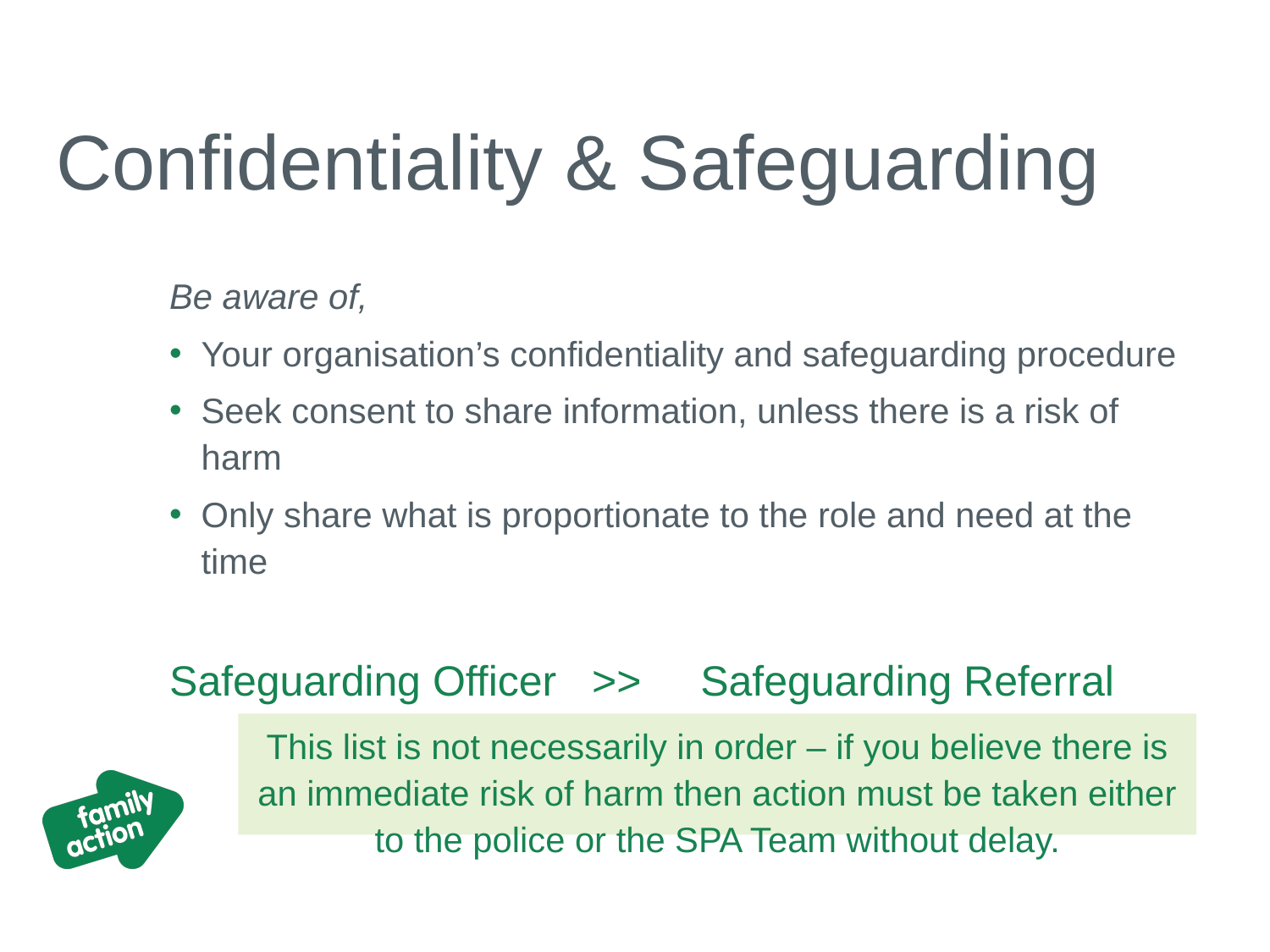

# Confidentiality & Safeguarding
Be aware of,
Your organisation’s confidentiality and safeguarding procedure
Seek consent to share information, unless there is a risk of harm
Only share what is proportionate to the role and need at the time

Safeguarding Officer   >>     Safeguarding Referral
		              >>     999 Emergency
This list is not necessarily in order – if you believe there is an immediate risk of harm then action must be taken either to the police or the SPA Team without delay.